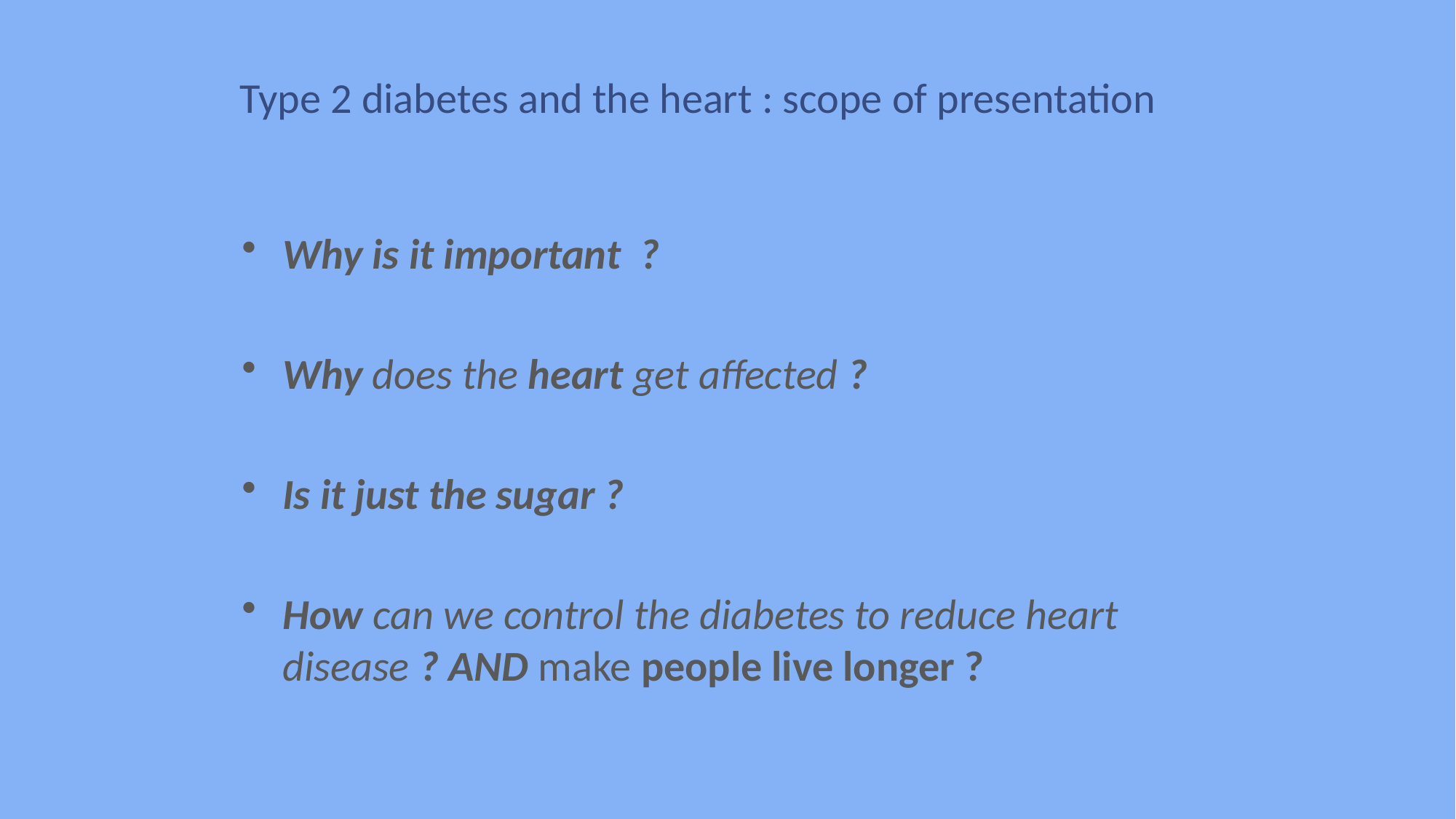

# Type 2 diabetes and the heart : scope of presentation

Why is it important  ?

Why does the heart get affected ?

Is it just the sugar ?

How can we control the diabetes to reduce heart disease ? AND make people live longer ?